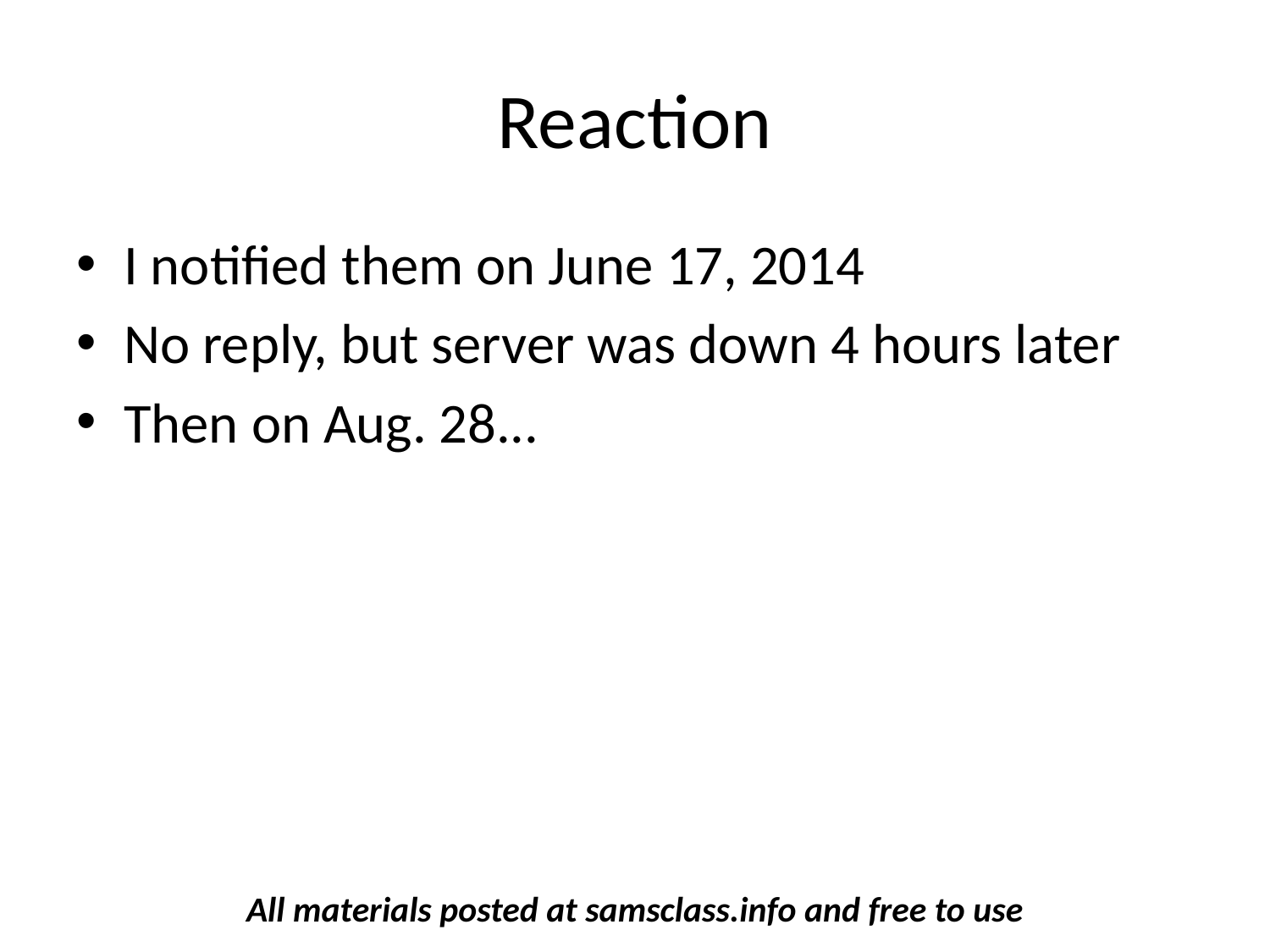

# Reaction
I notified them on June 17, 2014
No reply, but server was down 4 hours later
Then on Aug. 28...
All materials posted at samsclass.info and free to use